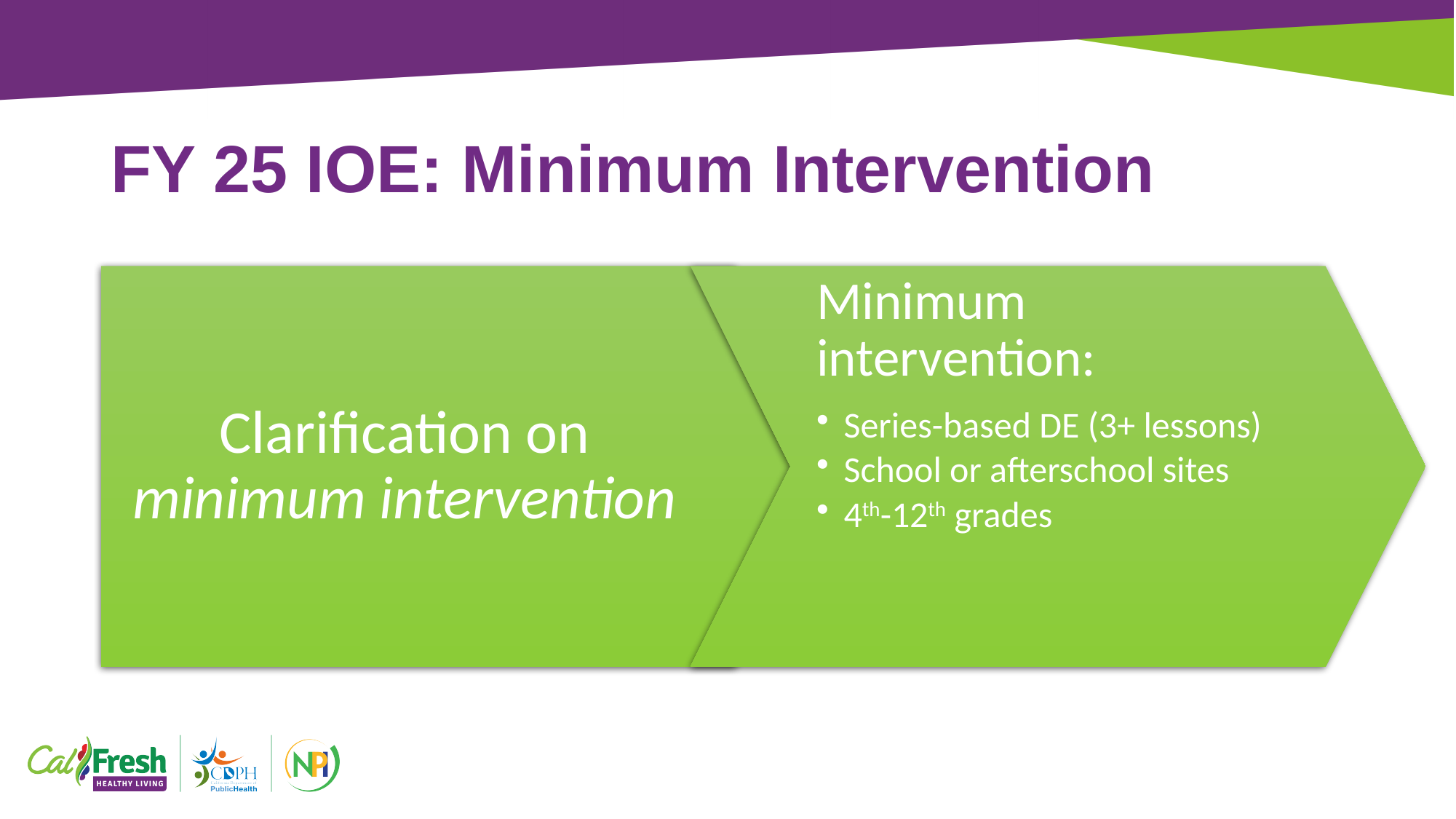

# FY 25 IOE: Minimum Intervention
Clarification on minimum intervention
Minimum intervention:
Series-based DE (3+ lessons)
School or afterschool sites
4th-12th grades